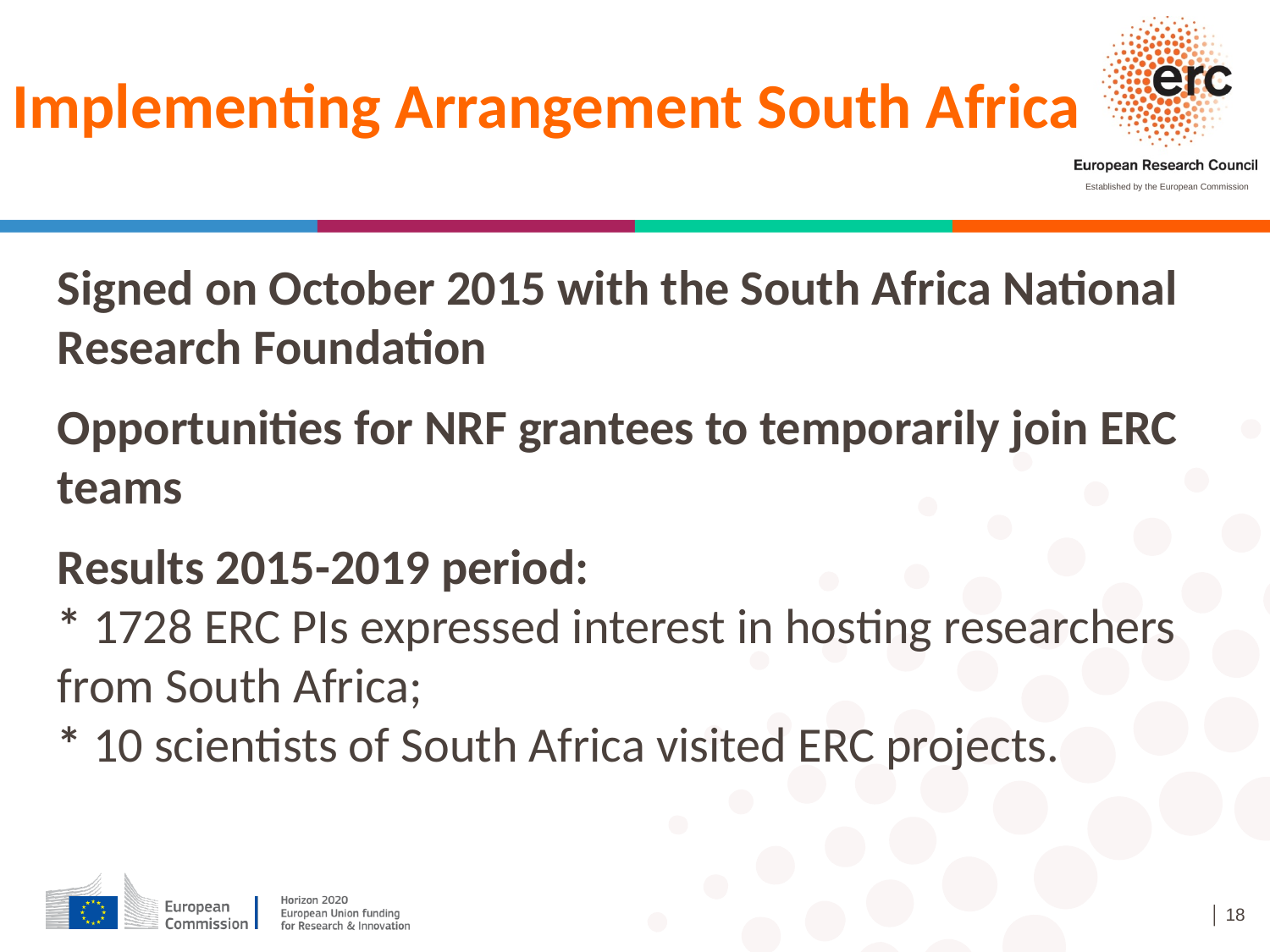

Implementing Arrangement South Africa
Signed on October 2015 with the South Africa National Research Foundation

Opportunities for NRF grantees to temporarily join ERC teams

Results 2015-2019 period:
* 1728 ERC PIs expressed interest in hosting researchers from South Africa;
* 10 scientists of South Africa visited ERC projects.
│ 18